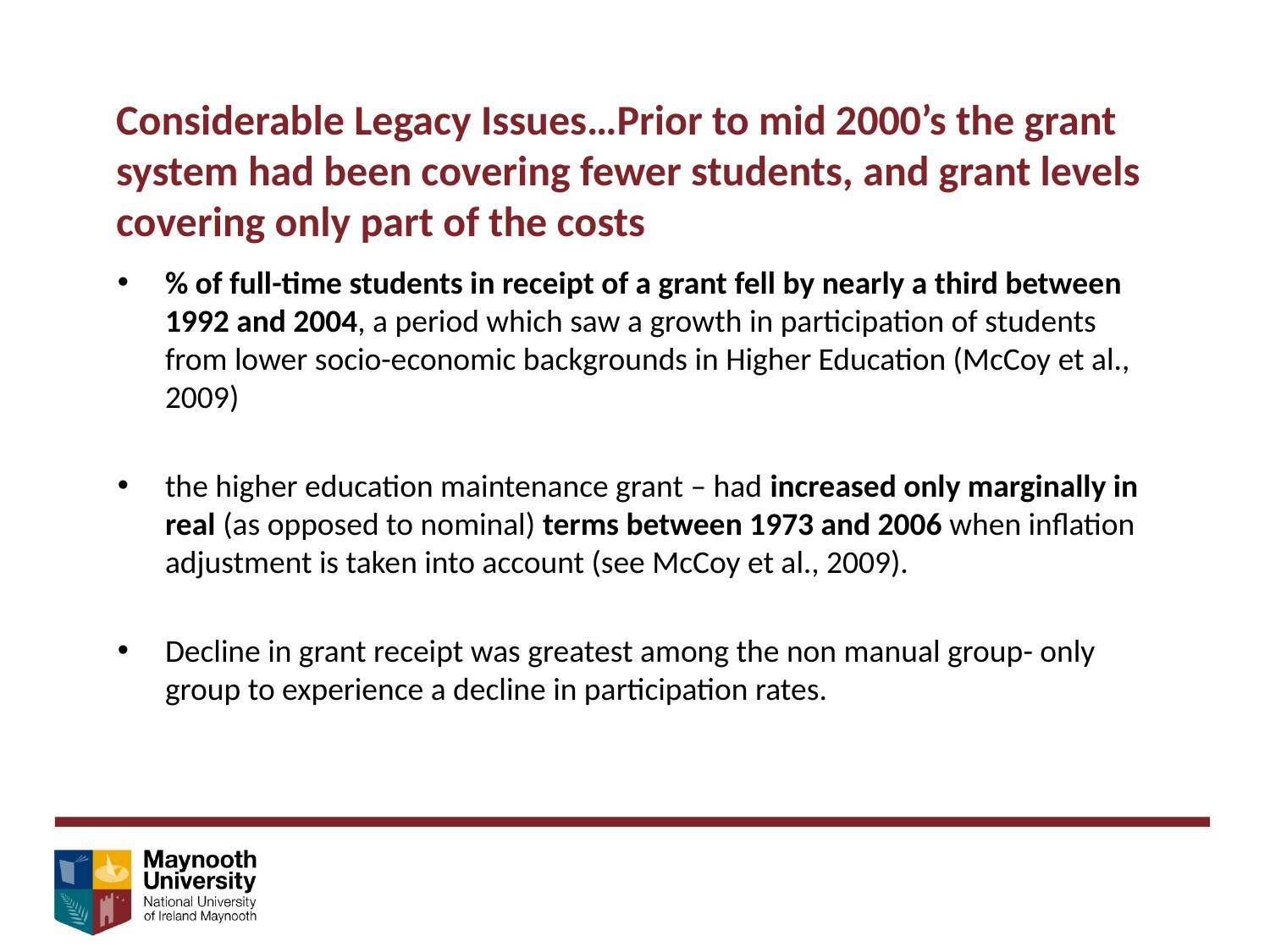

Considerable Legacy Issues…Prior to mid 2000’s the grant system had been covering fewer students, and grant levels covering only part of the costs
% of full-time students in receipt of a grant fell by nearly a third between 1992 and 2004, a period which saw a growth in participation of students from lower socio-economic backgrounds in Higher Education (McCoy et al., 2009)

the higher education maintenance grant – had increased only marginally in real (as opposed to nominal) terms between 1973 and 2006 when inflation adjustment is taken into account (see McCoy et al., 2009).

Decline in grant receipt was greatest among the non manual group- only group to experience a decline in participation rates.